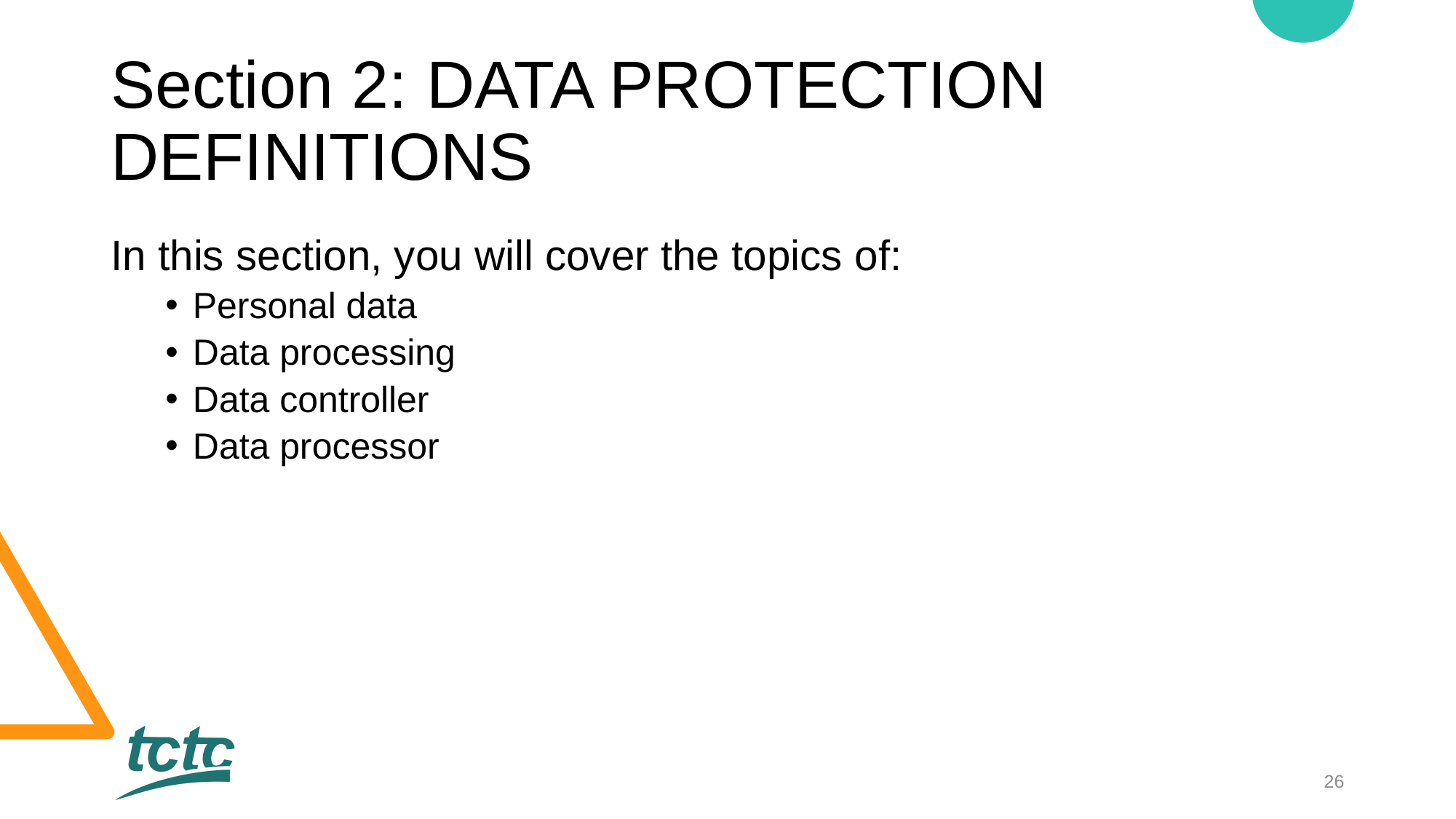

# Section 2: DATA PROTECTION DEFINITIONS
In this section, you will cover the topics of:
Personal data
Data processing
Data controller
Data processor
26